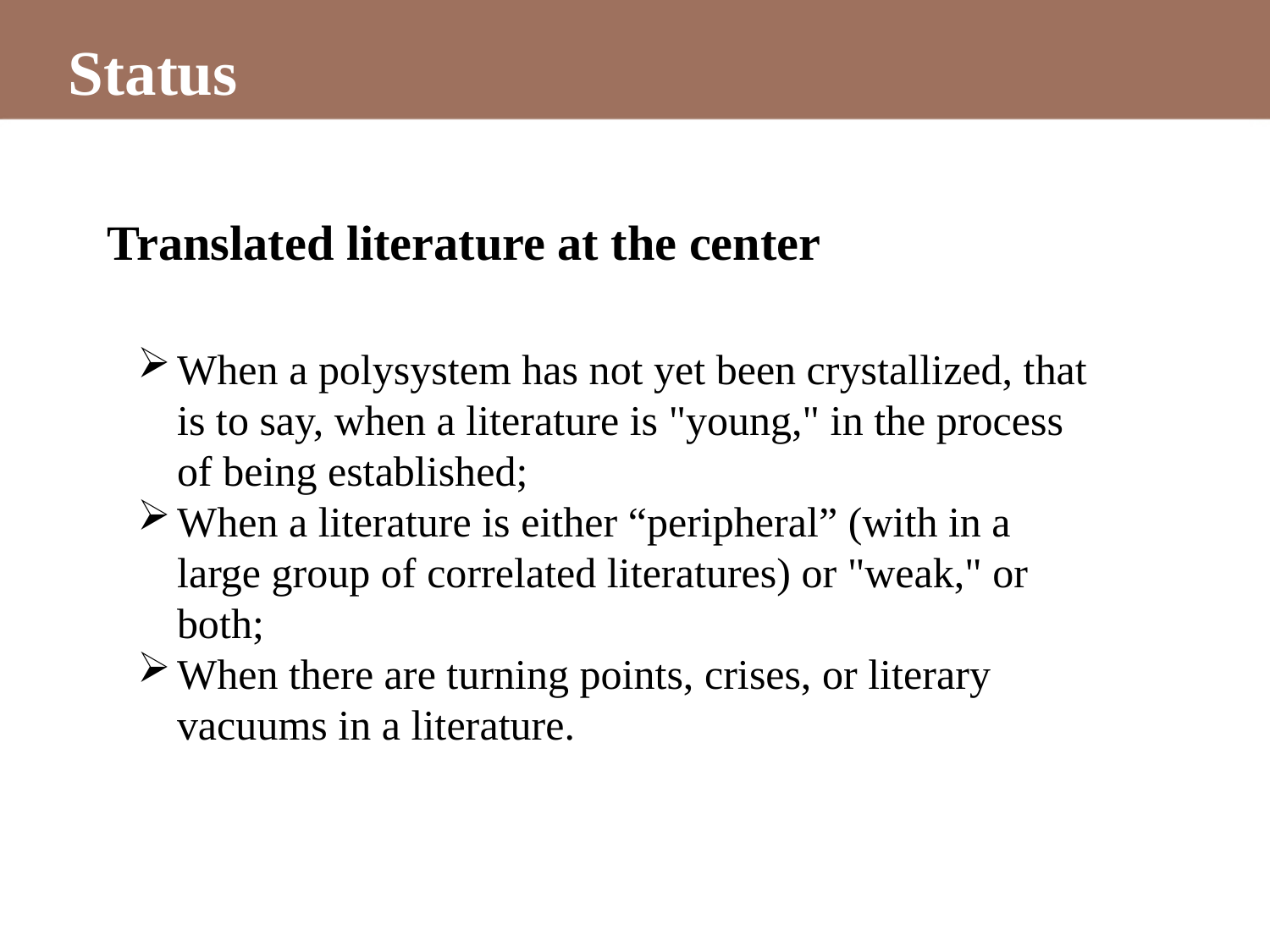

Status
Translated literature at the center
When a polysystem has not yet been crystallized, that is to say, when a literature is "young," in the process of being established;
When a literature is either “peripheral” (with in a large group of correlated literatures) or "weak," or both;
When there are turning points, crises, or literary vacuums in a literature.